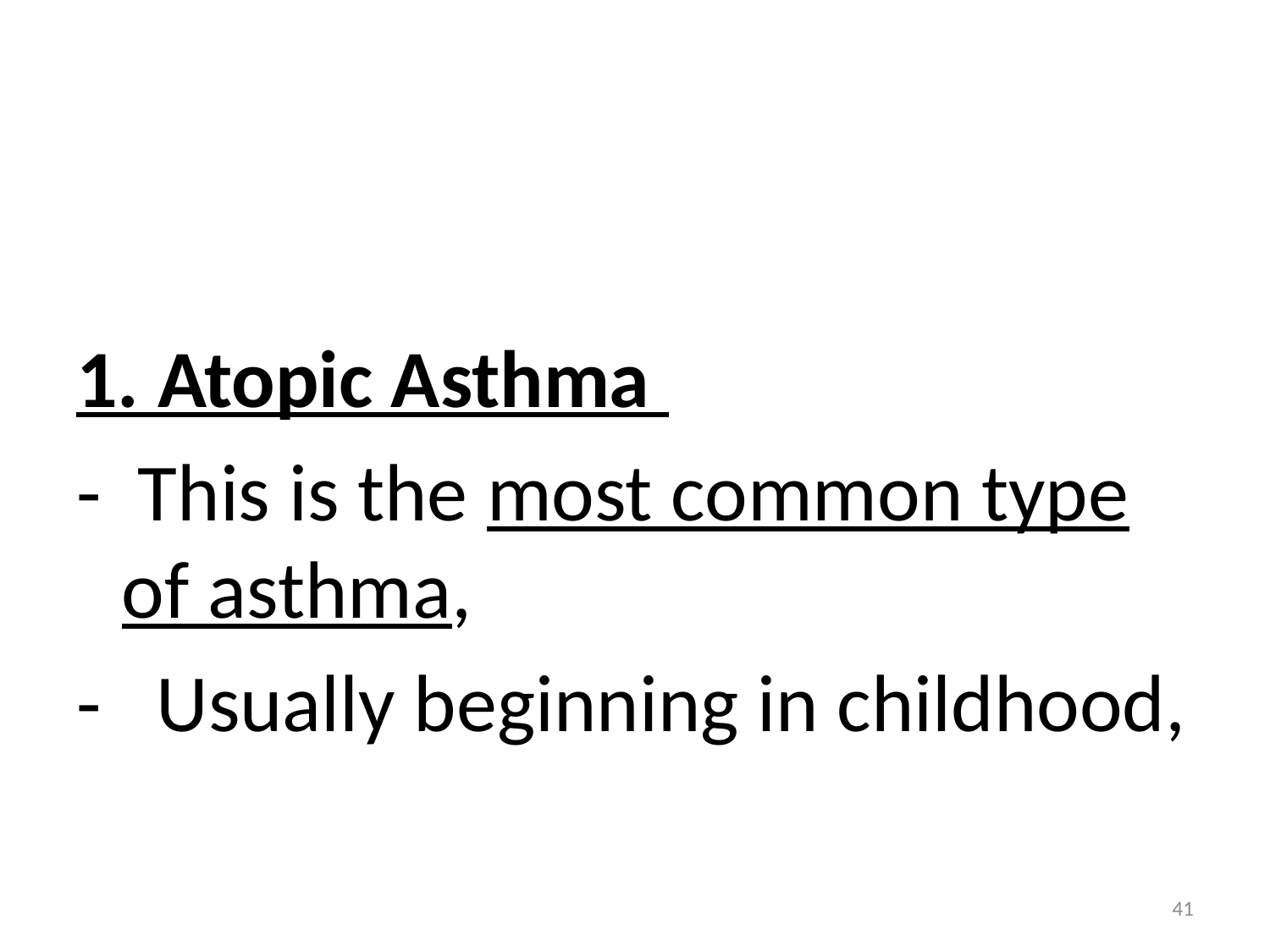

#

1. Atopic Asthma
-  This is the most common type of asthma,
-   Usually beginning in childhood,
41